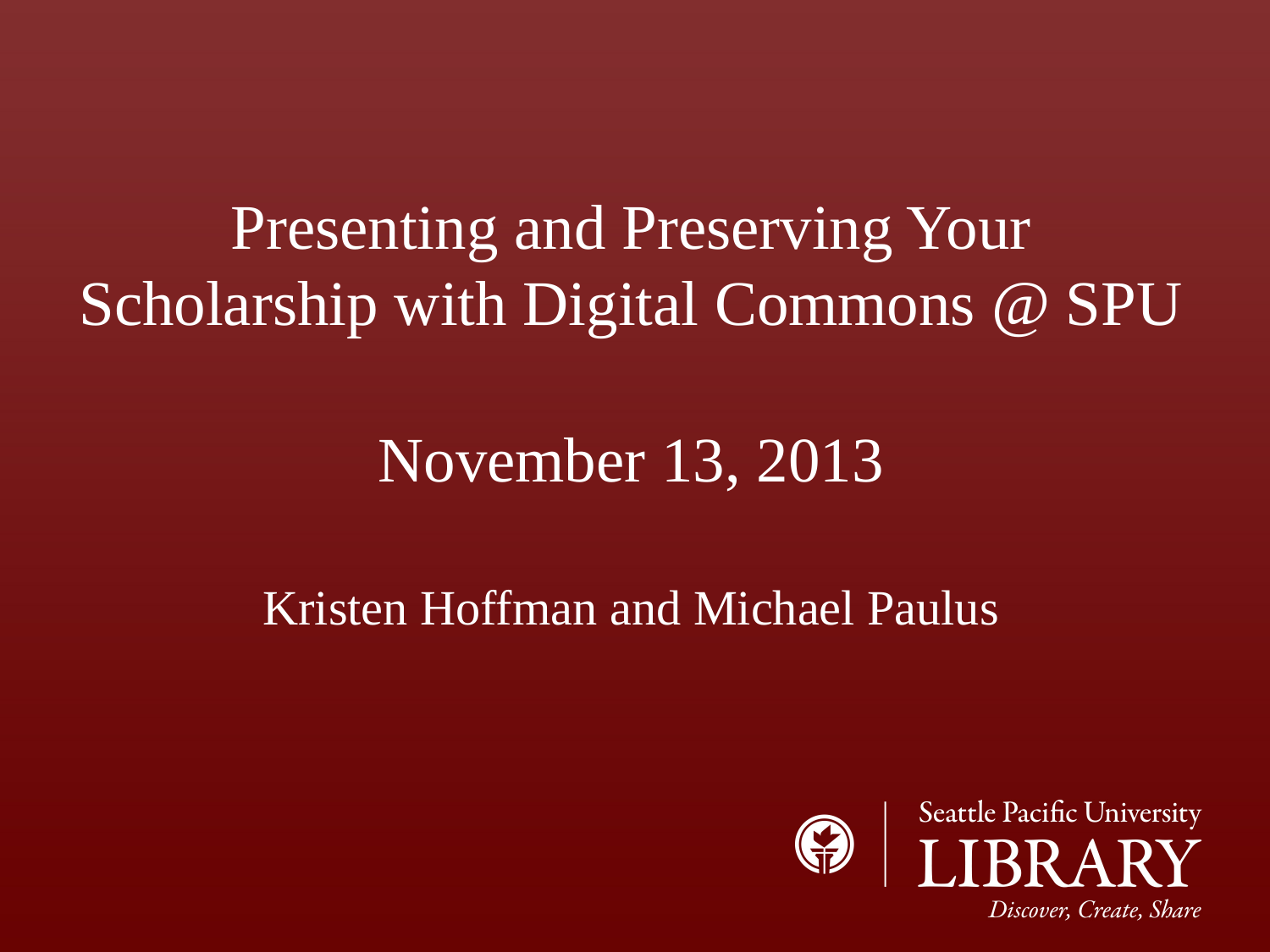

Presenting and Preserving Your Scholarship with Digital Commons @ SPU

November 13, 2013

Kristen Hoffman and Michael Paulus